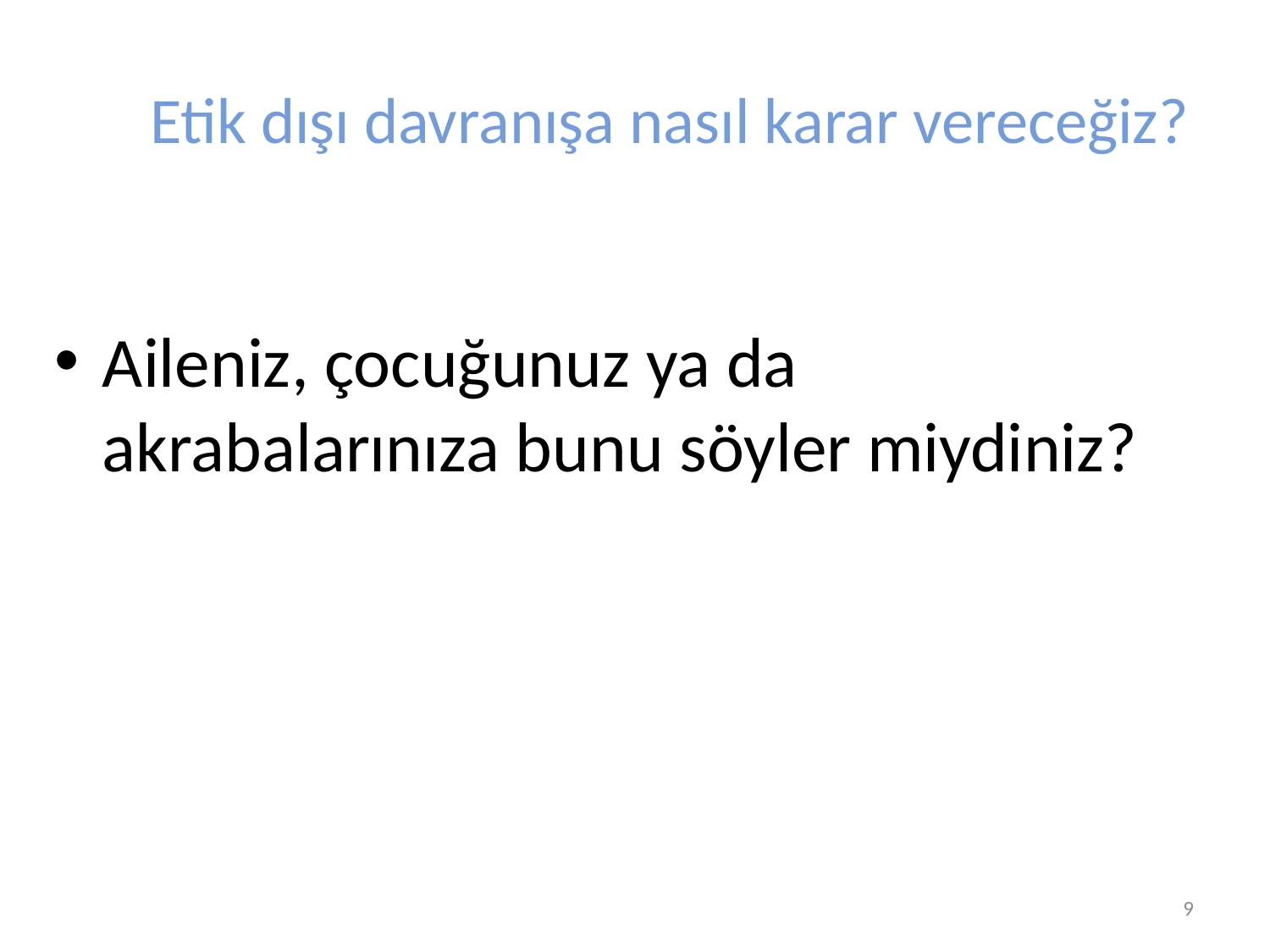

# Etik dışı davranışa nasıl karar vereceğiz?

Aileniz, çocuğunuz ya da akrabalarınıza bunu söyler miydiniz?
Prof. Dr. Semiyha TUNCEL
9